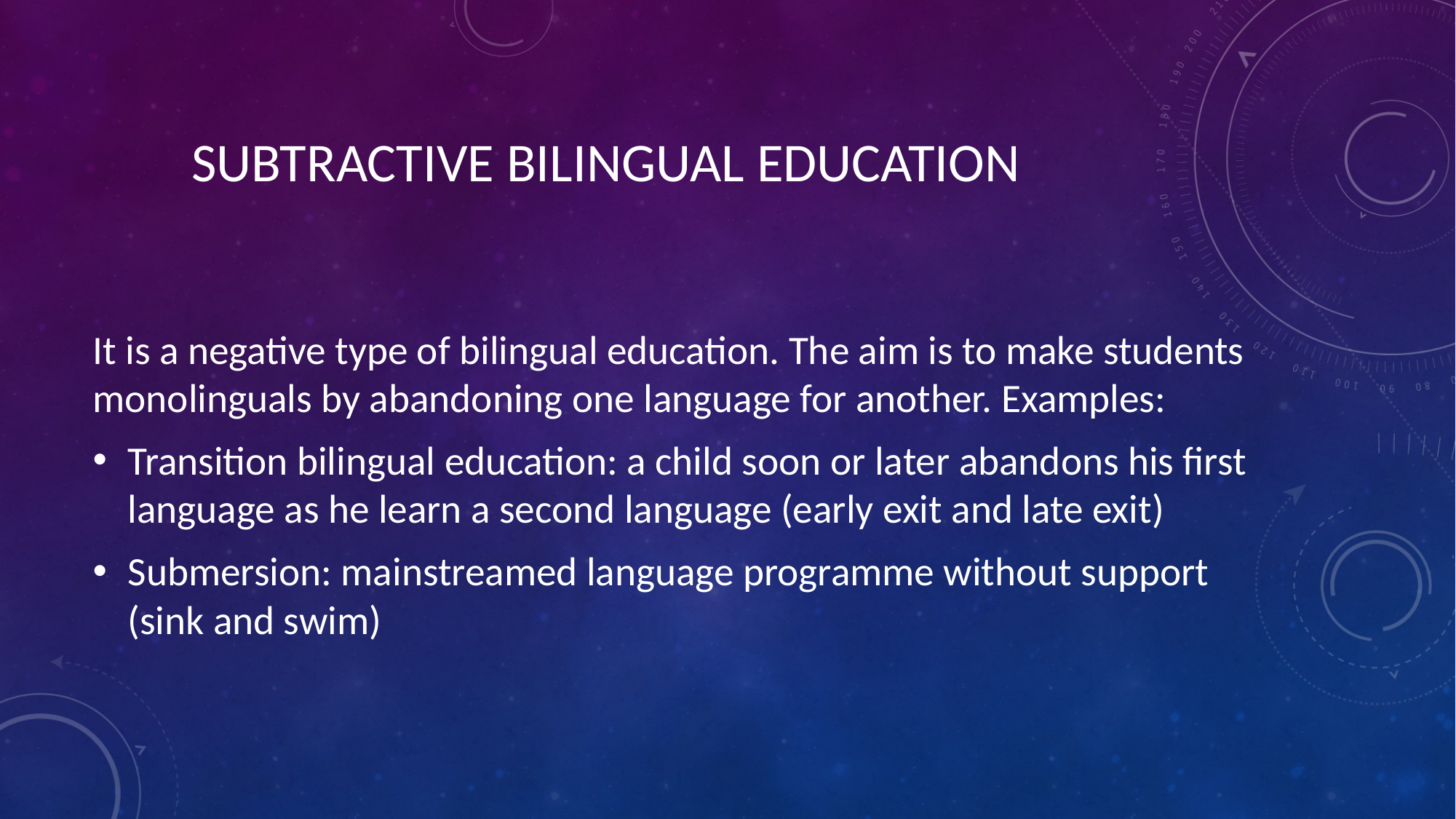

# Subtractive bilingual education

It is a negative type of bilingual education. The aim is to make students monolinguals by abandoning one language for another. Examples:
Transition bilingual education: a child soon or later abandons his first language as he learn a second language (early exit and late exit)
Submersion: mainstreamed language programme without support (sink and swim)